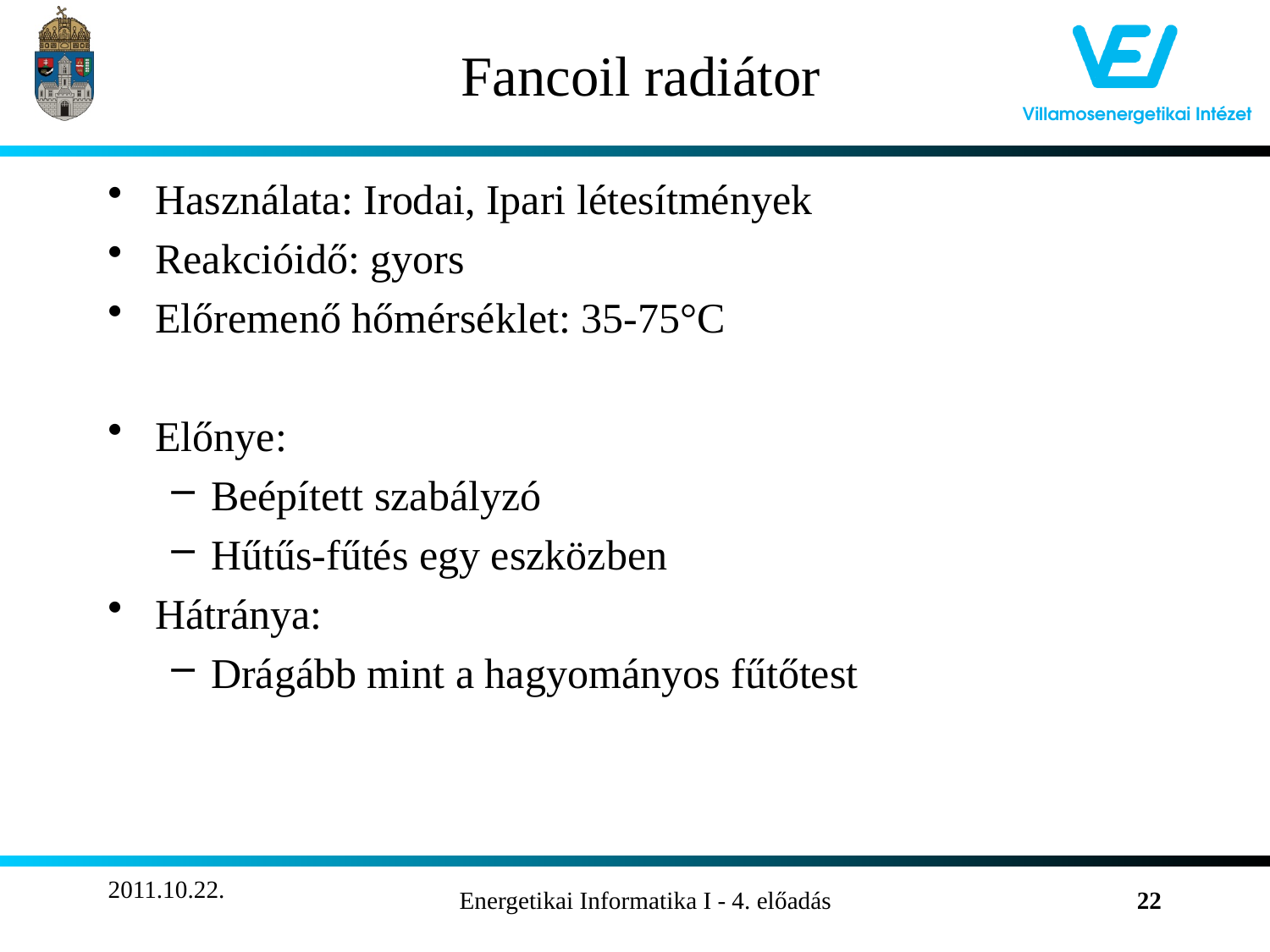

# Fancoil radiátor
Használata: Irodai, Ipari létesítmények
Reakcióidő: gyors
Előremenő hőmérséklet: 35-75°C

Előnye:
Beépített szabályzó
Hűtűs-fűtés egy eszközben
Hátránya:
Drágább mint a hagyományos fűtőtest
2011.10.22.
Energetikai Informatika I - 4. előadás
22